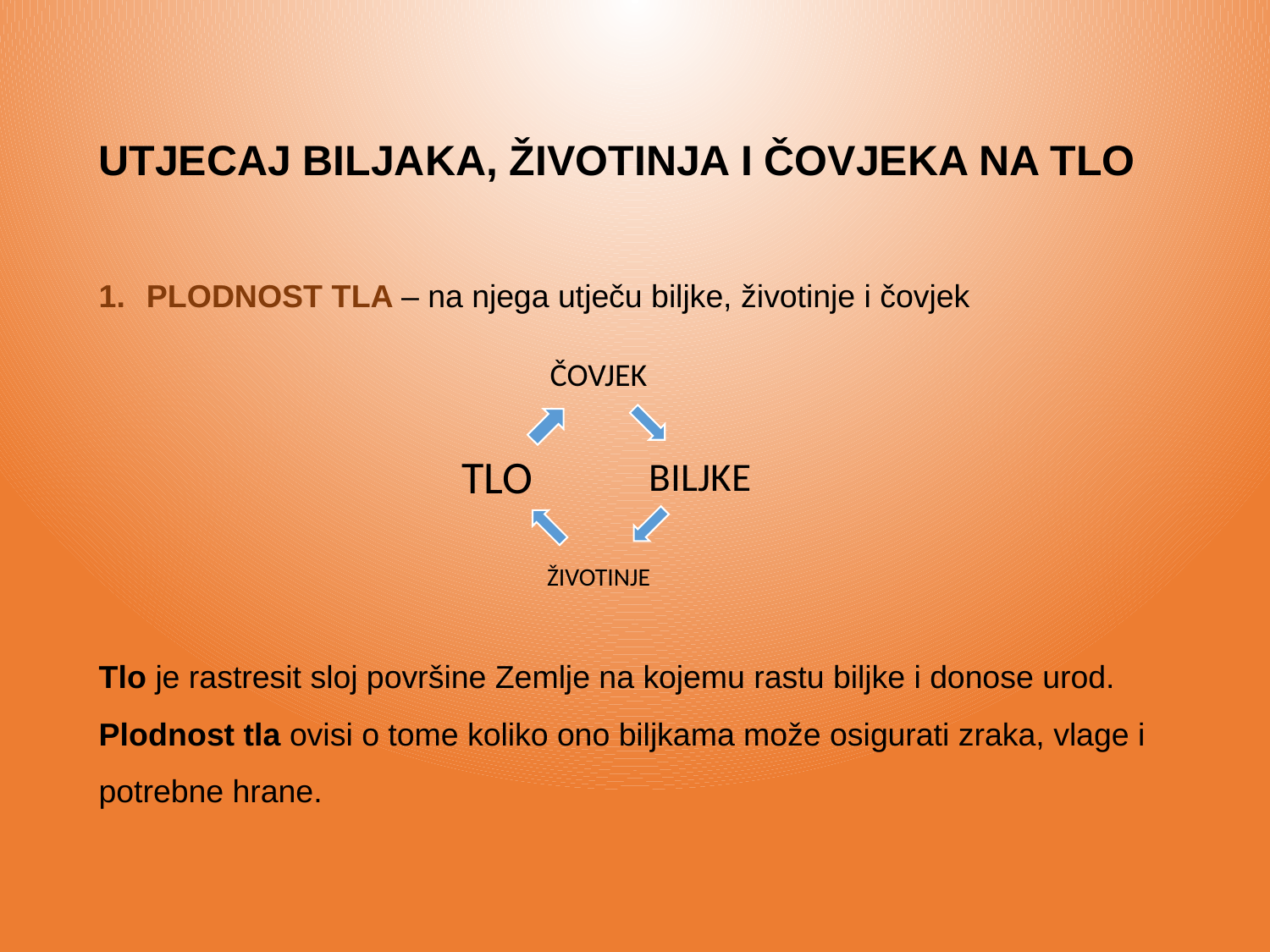

UTJECAJ BILJAKA, ŽIVOTINJA I ČOVJEKA NA TLO
PLODNOST TLA – na njega utječu biljke, životinje i čovjek

Tlo je rastresit sloj površine Zemlje na kojemu rastu biljke i donose urod.
Plodnost tla ovisi o tome koliko ono biljkama može osigurati zraka, vlage i potrebne hrane.
ČOVJEK
BILJKE
ŽIVOTINJE
TLO